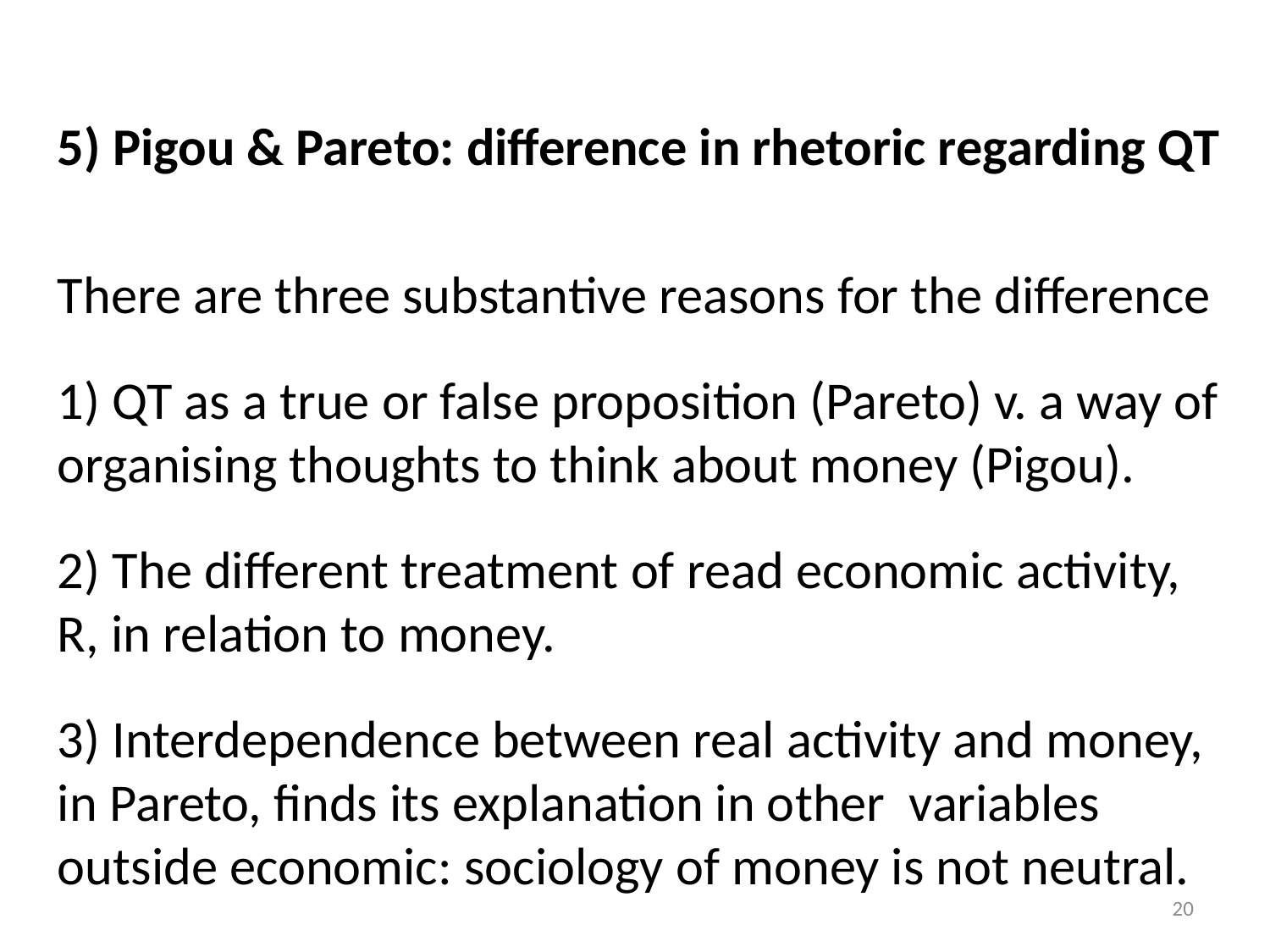

5) Pigou & Pareto: difference in rhetoric regarding QT

There are three substantive reasons for the difference
1) QT as a true or false proposition (Pareto) v. a way of organising thoughts to think about money (Pigou).
2) The different treatment of read economic activity, R, in relation to money.
3) Interdependence between real activity and money, in Pareto, finds its explanation in other  variables outside economic: sociology of money is not neutral.
20